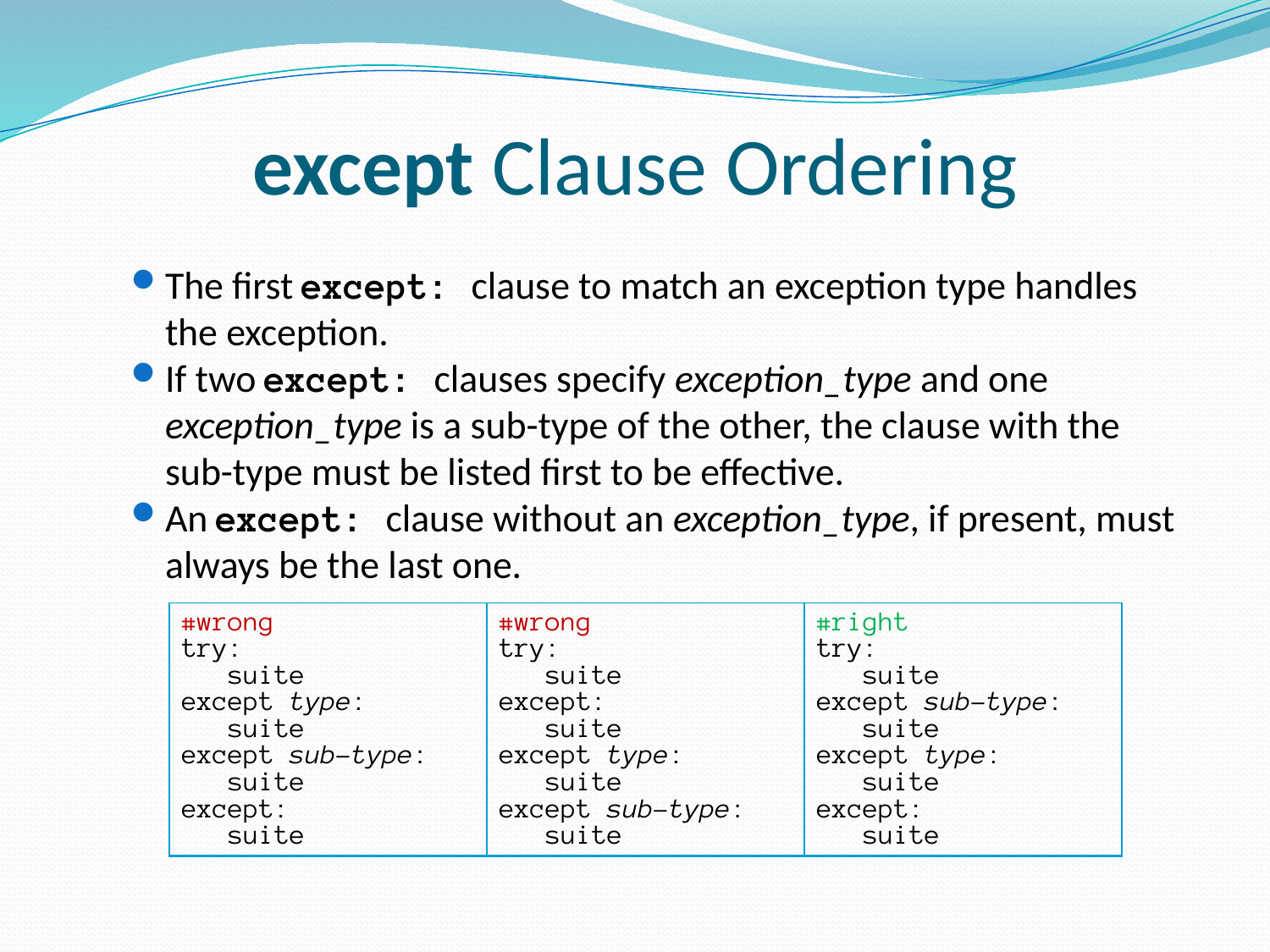

# except Clause Ordering
The first except: clause to match an exception type handles the exception.
If two except: clauses specify exception_type and one exception_type is a sub-type of the other, the clause with the sub-type must be listed first to be effective.
An except: clause without an exception_type, if present, must always be the last one.
| #wrong try: suite except type: suite except sub-type: suite except: suite | #wrong try: suite except: suite except type: suite except sub-type: suite | #right try: suite except sub-type: suite except type: suite except: suite |
| --- | --- | --- |